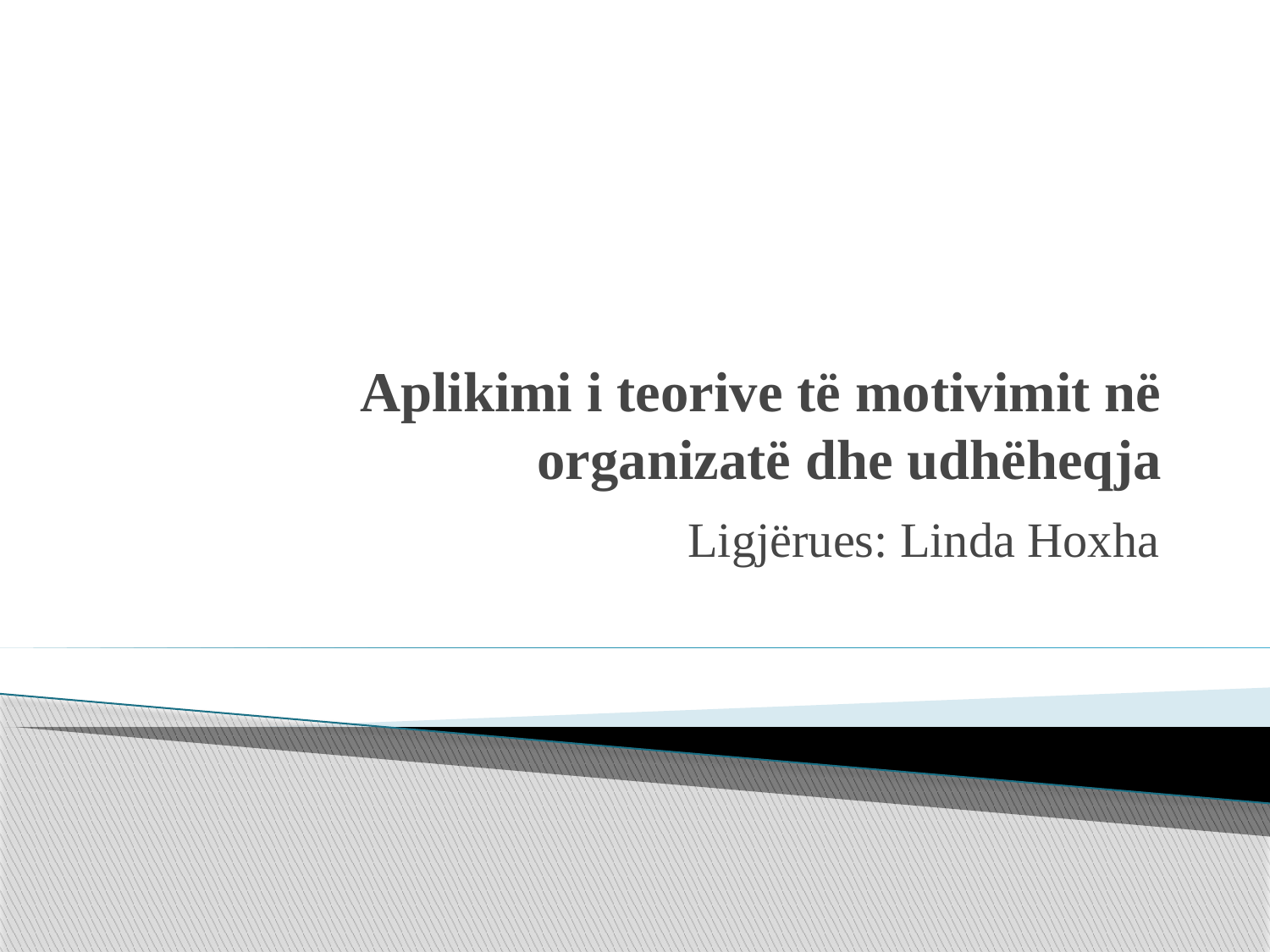

# Aplikimi i teorive të motivimit në organizatë dhe udhëheqja
Ligjërues: Linda Hoxha